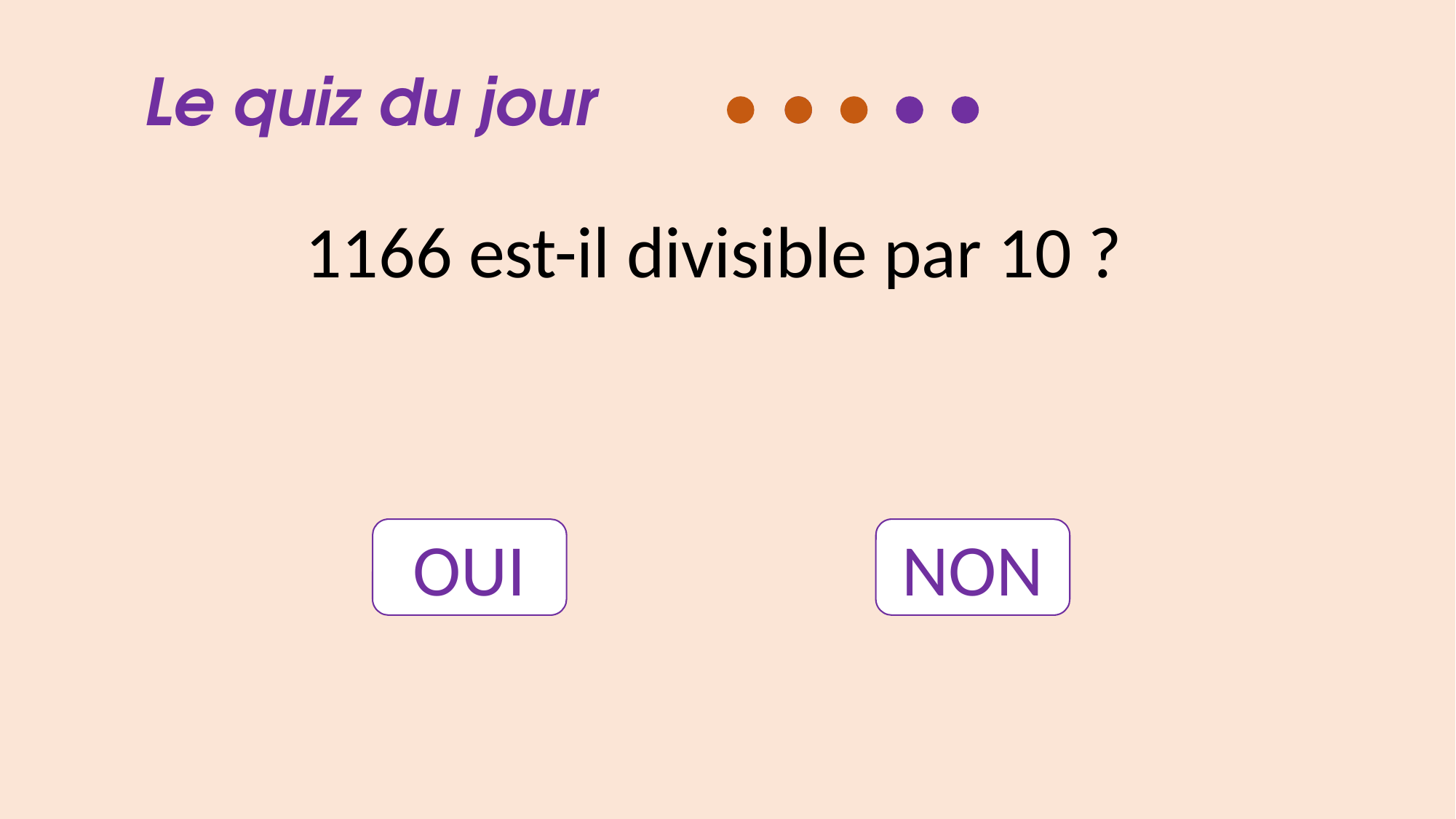

Le quiz du jour

1166 est-il divisible par 10 ?
OUI
NON